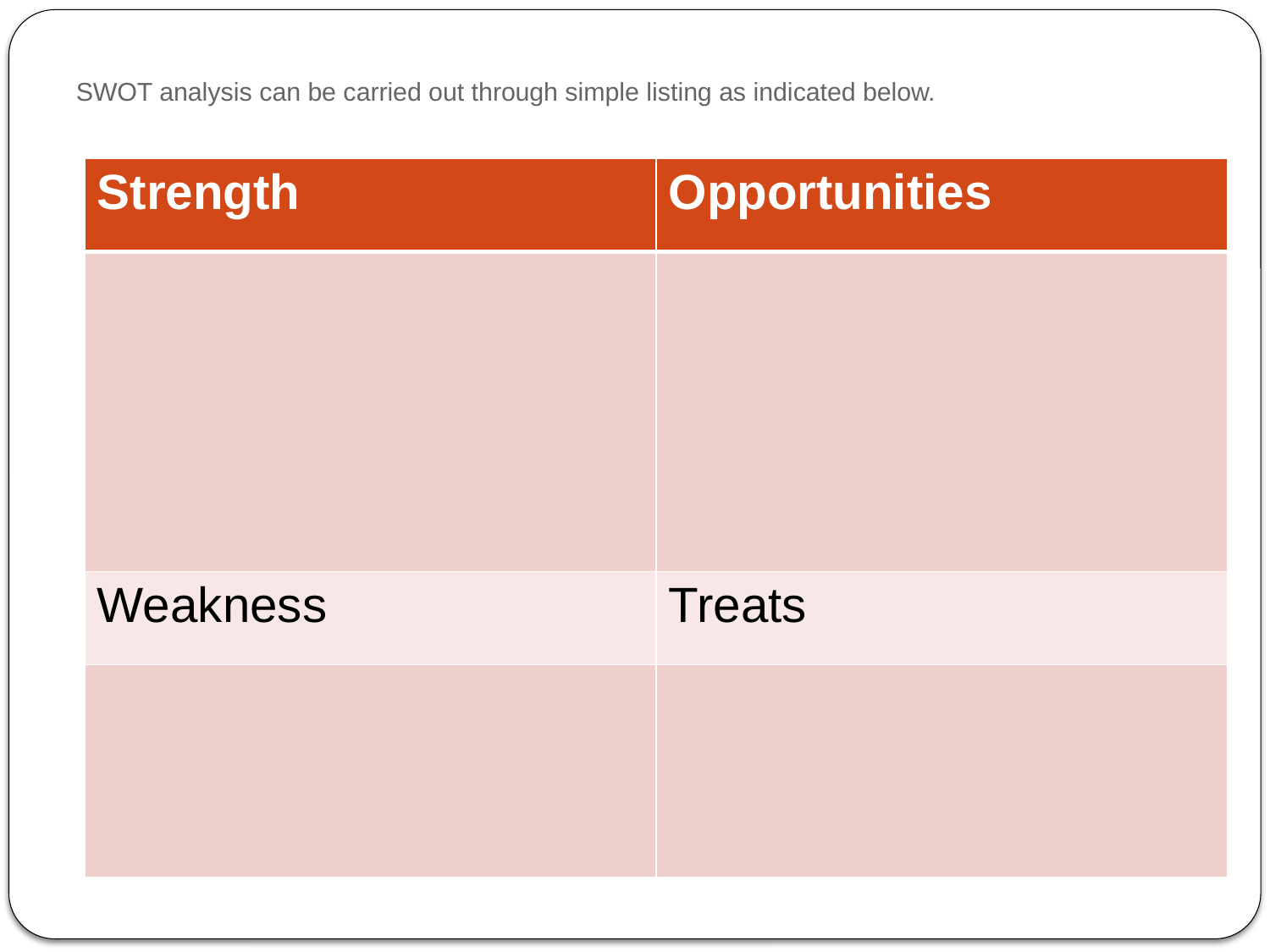

# SWOT analysis can be carried out through simple listing as indicated below.
| Strength | Opportunities |
| --- | --- |
|  |  |
| Weakness | Treats |
|  |  |